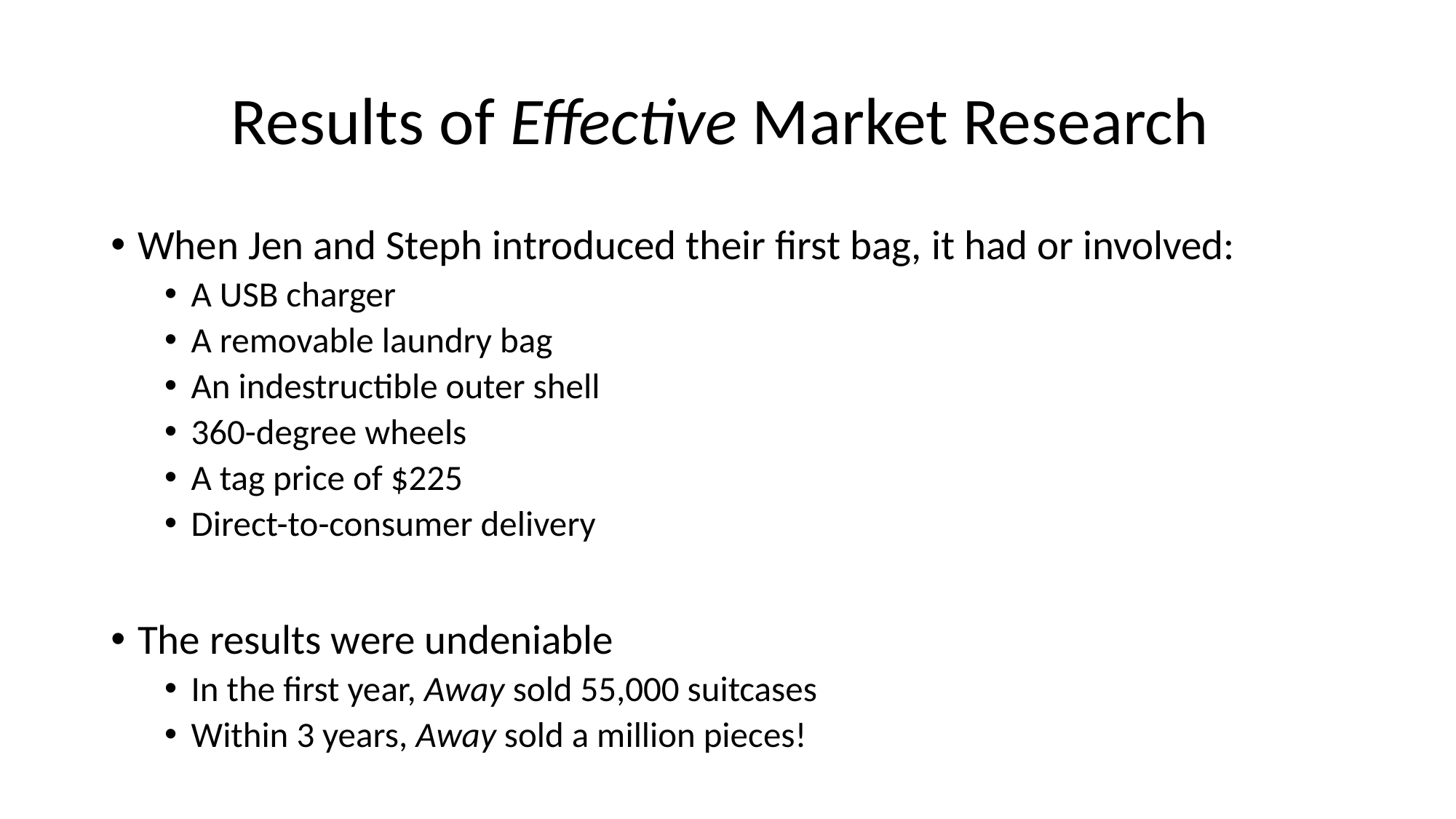

# Results of Effective Market Research
When Jen and Steph introduced their first bag, it had or involved:
A USB charger
A removable laundry bag
An indestructible outer shell
360-degree wheels
A tag price of $225
Direct-to-consumer delivery

The results were undeniable
In the first year, Away sold 55,000 suitcases
Within 3 years, Away sold a million pieces!